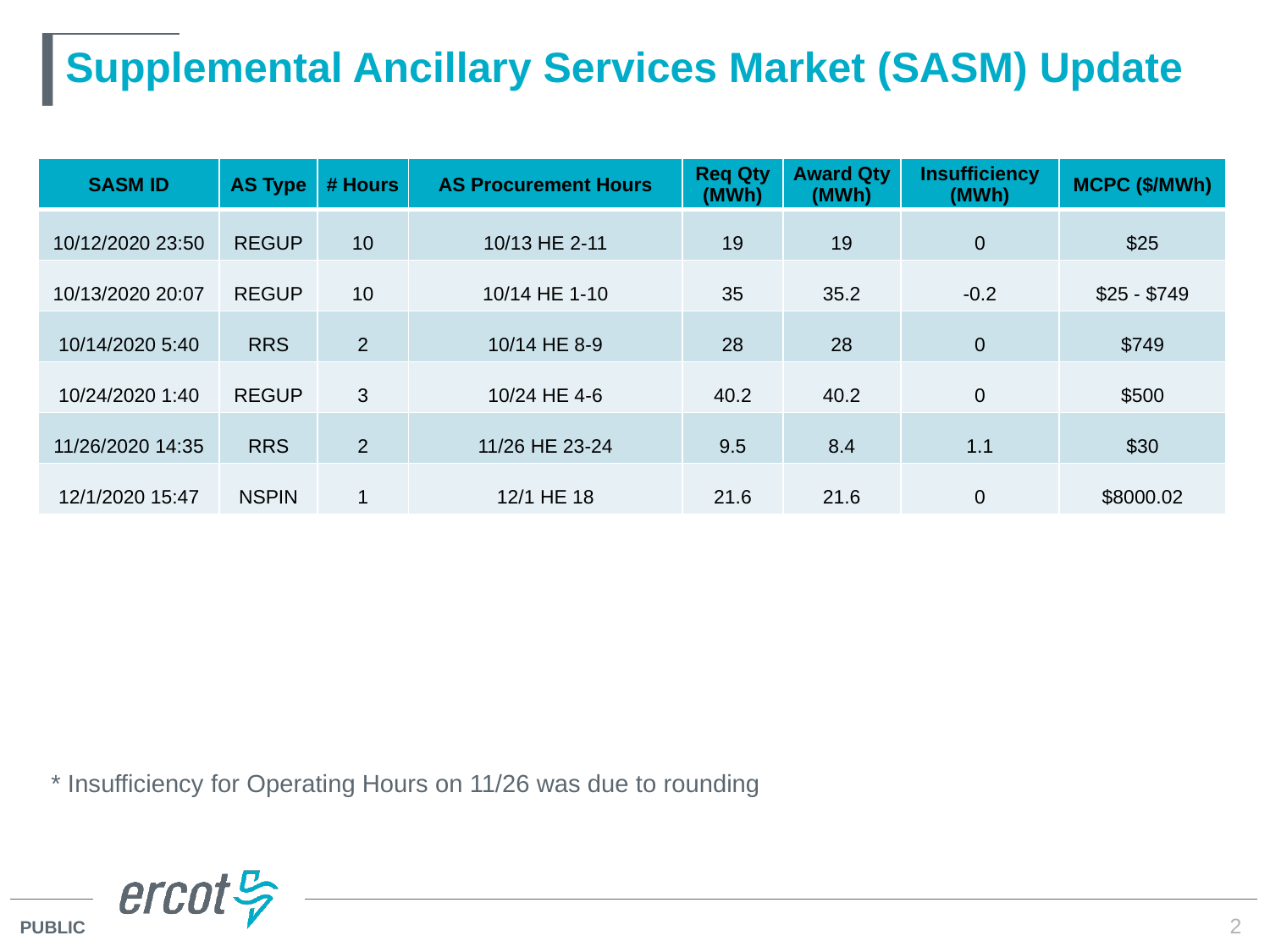

# Supplemental Ancillary Services Market (SASM) Update
| SASM ID | AS Type | # Hours | AS Procurement Hours | Req Qty (MWh) | Award Qty (MWh) | Insufficiency (MWh) | MCPC ($/MWh) |
| --- | --- | --- | --- | --- | --- | --- | --- |
| 10/12/2020 23:50 | REGUP | 10 | 10/13 HE 2-11 | 19 | 19 | 0 | $25 |
| 10/13/2020 20:07 | REGUP | 10 | 10/14 HE 1-10 | 35 | 35.2 | -0.2 | $25 - $749 |
| 10/14/2020 5:40 | RRS | 2 | 10/14 HE 8-9 | 28 | 28 | 0 | $749 |
| 10/24/2020 1:40 | REGUP | 3 | 10/24 HE 4-6 | 40.2 | 40.2 | 0 | $500 |
| 11/26/2020 14:35 | RRS | 2 | 11/26 HE 23-24 | 9.5 | 8.4 | 1.1 | $30 |
| 12/1/2020 15:47 | NSPIN | 1 | 12/1 HE 18 | 21.6 | 21.6 | 0 | $8000.02 |
* Insufficiency for Operating Hours on 11/26 was due to rounding
2